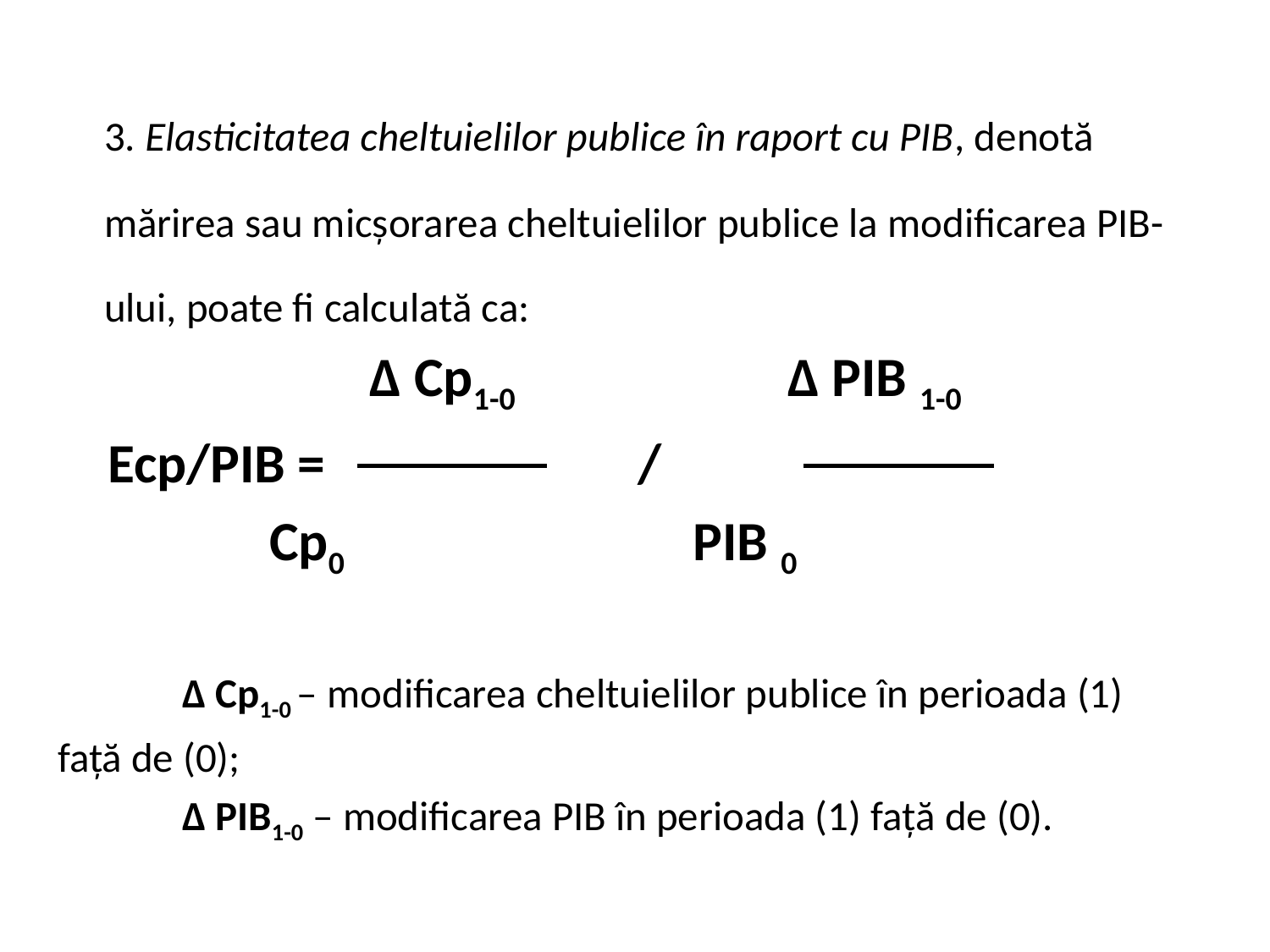

3. Elasticitatea cheltuielilor publice în raport cu PIB, denotă mărirea sau micşorarea cheltuielilor publice la modificarea PIB-ului, poate fi calculată ca:
                         Δ Cp1-0	                   Δ PIB 1-0
    Ecp/PIB =                         /
		       Cp0	                     PIB 0

	Δ Cp1-0 – modificarea cheltuielilor publice în perioada (1)
faţă de (0);
	Δ PIB1-0 – modificarea PIB în perioada (1) faţă de (0).